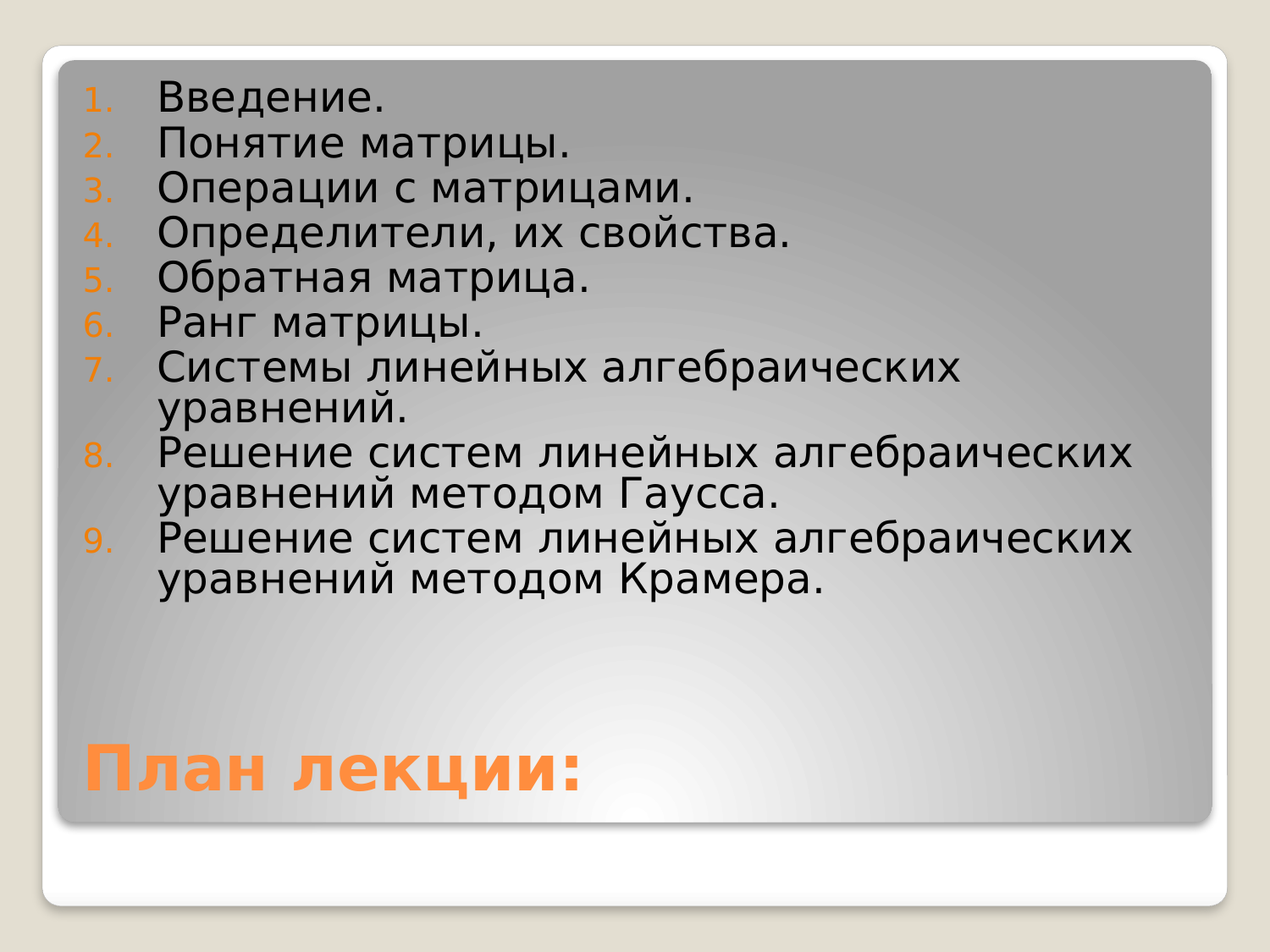

План лекции:
Введение.
Понятие матрицы.
Операции с матрицами.
Определители, их свойства.
Обратная матрица.
Ранг матрицы.
Системы линейных алгебраических уравнений.
Решение систем линейных алгебраических уравнений методом Гаусса.
Решение систем линейных алгебраических уравнений методом Крамера.